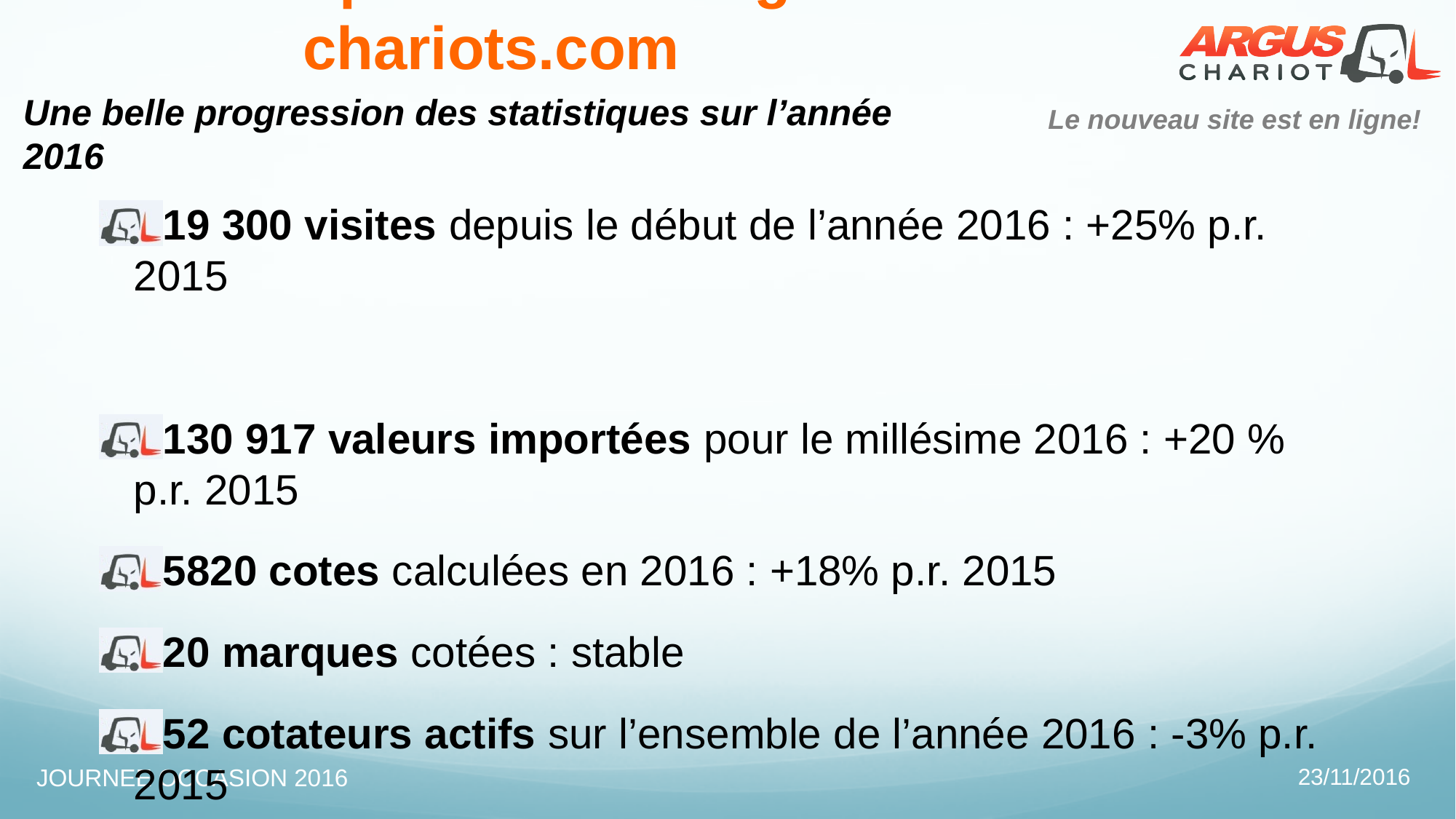

# Statistiques du site Argus-chariots.com
Une belle progression des statistiques sur l’année 2016
19 300 visites depuis le début de l’année 2016 : +25% p.r. 2015

130 917 valeurs importées pour le millésime 2016 : +20 % p.r. 2015
5820 cotes calculées en 2016 : +18% p.r. 2015
20 marques cotées : stable
52 cotateurs actifs sur l’ensemble de l’année 2016 : -3% p.r. 2015